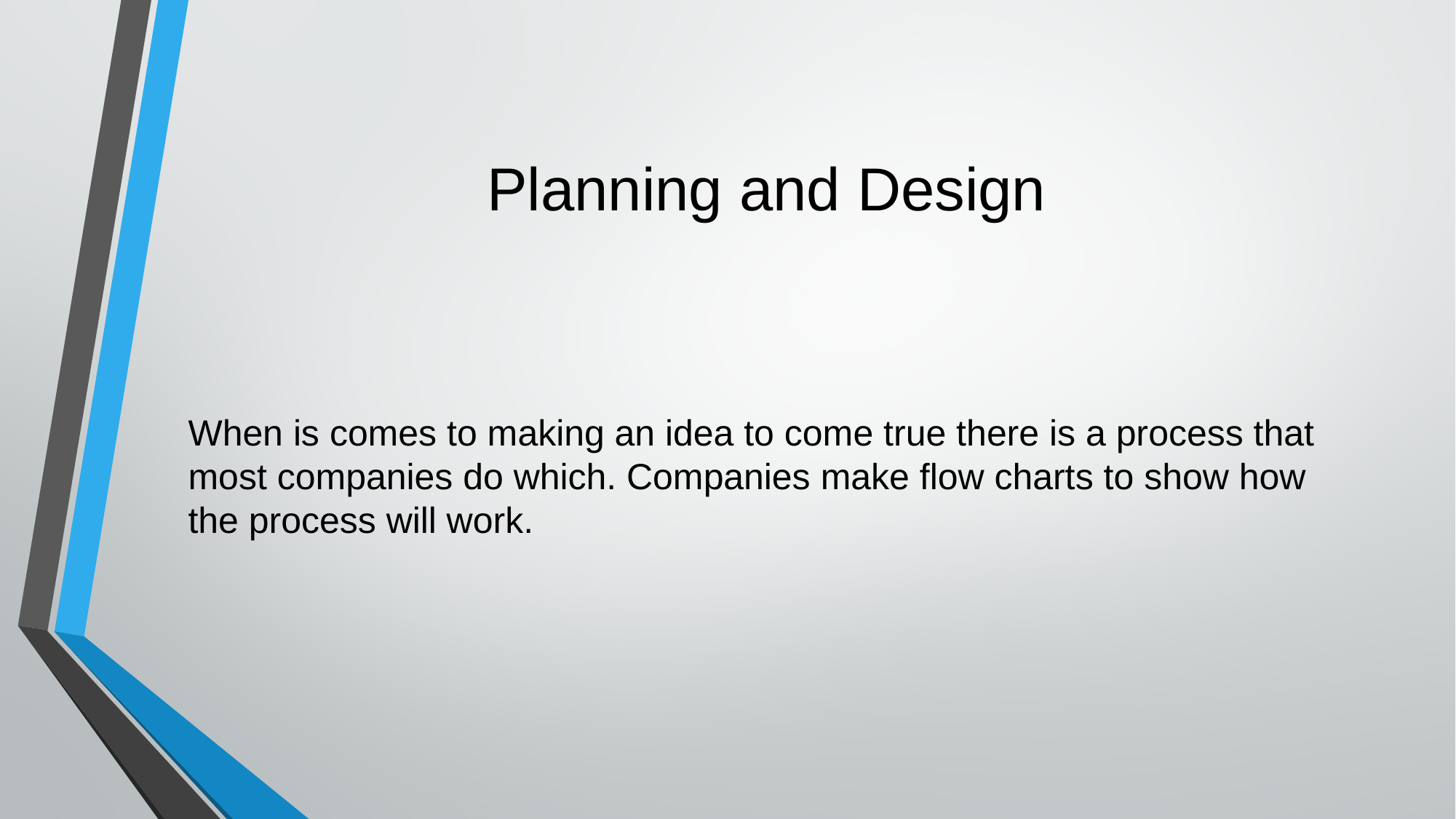

# Planning and Design
When is comes to making an idea to come true there is a process that most companies do which. Companies make flow charts to show how the process will work.